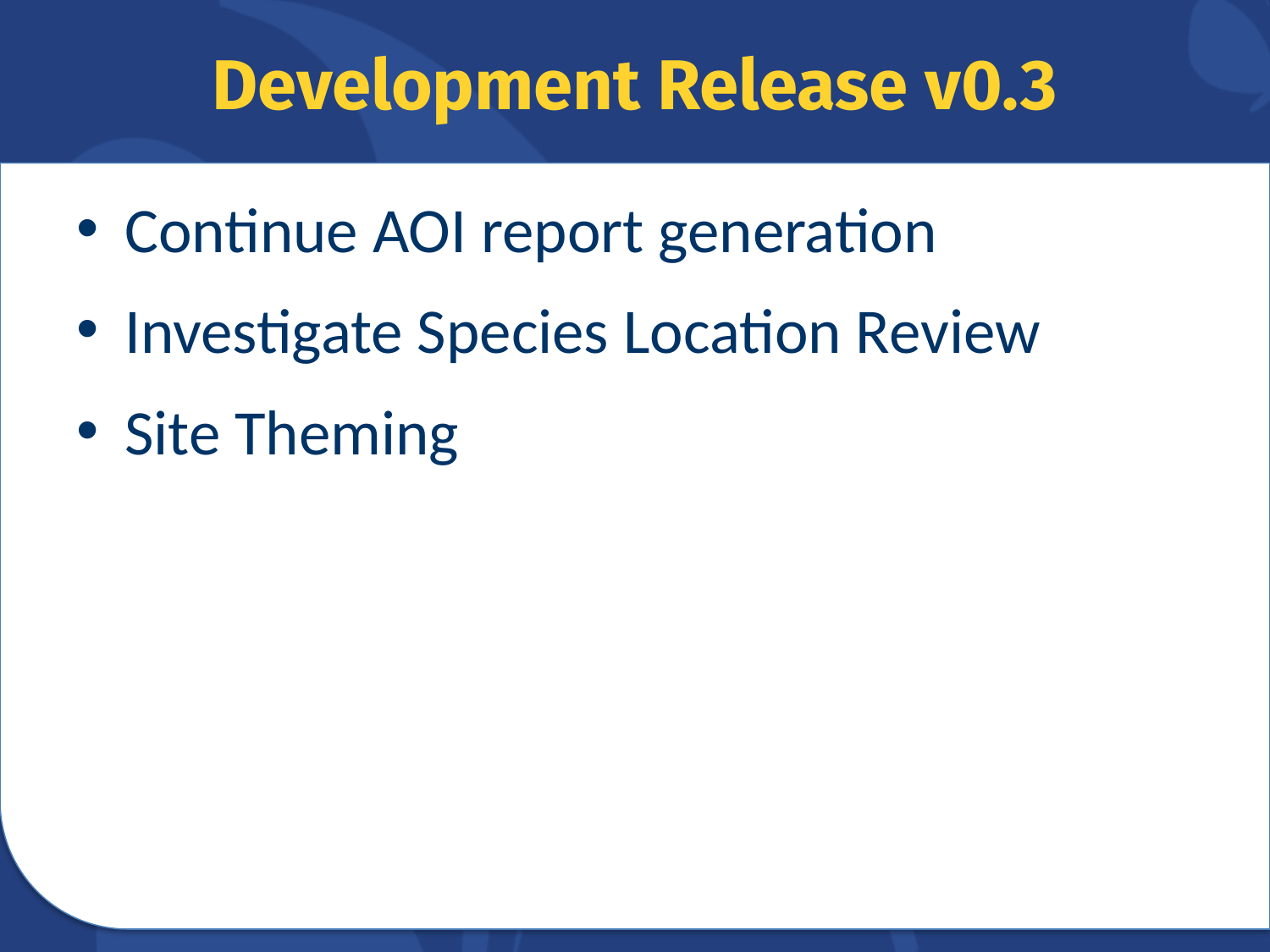

# Development Release v0.3
Continue AOI report generation
Investigate Species Location Review
Site Theming